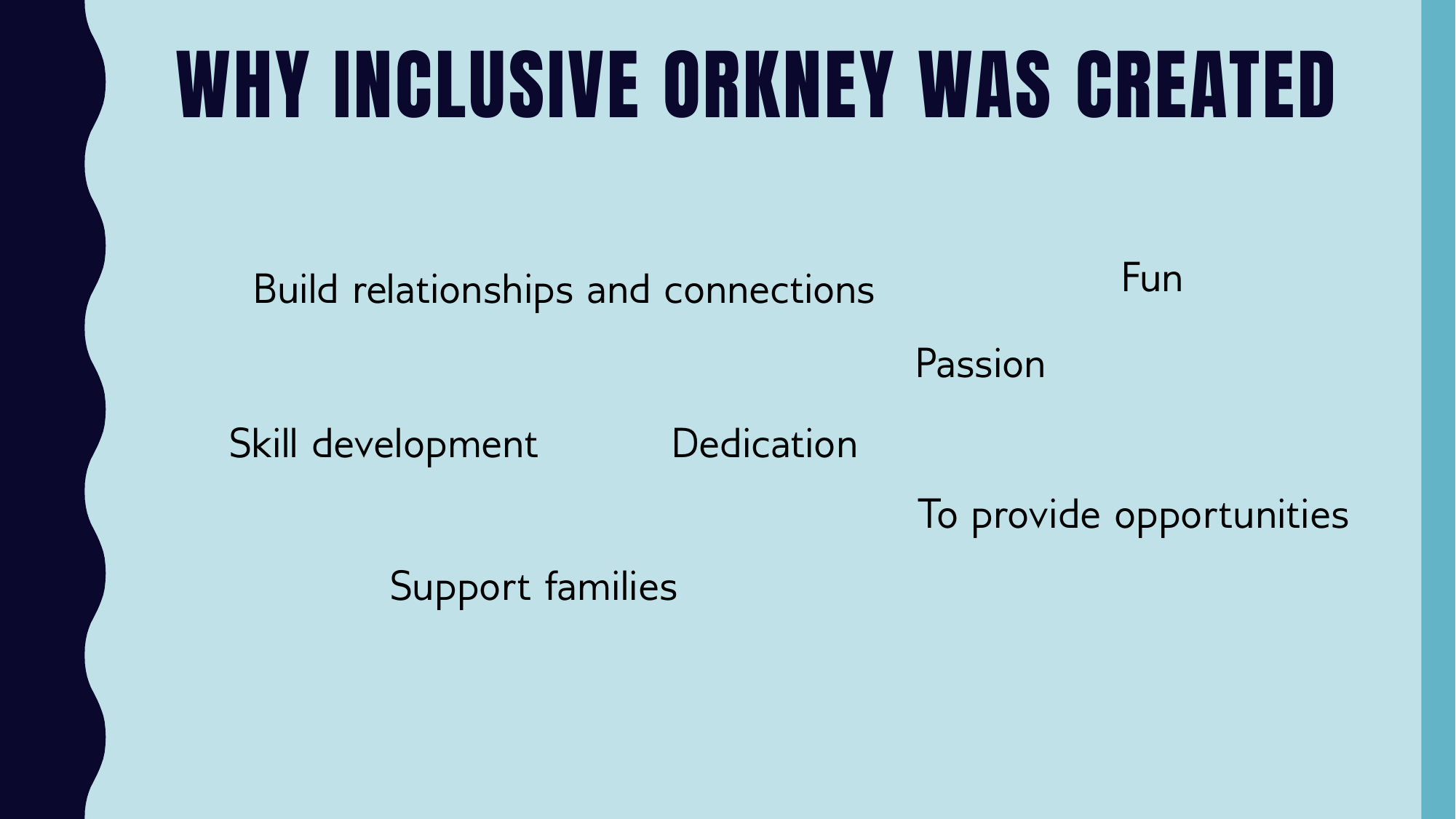

# Why Inclusive Orkney was created
Fun
Build relationships and connections
Passion
Skill development
Dedication
To provide opportunities
Support families